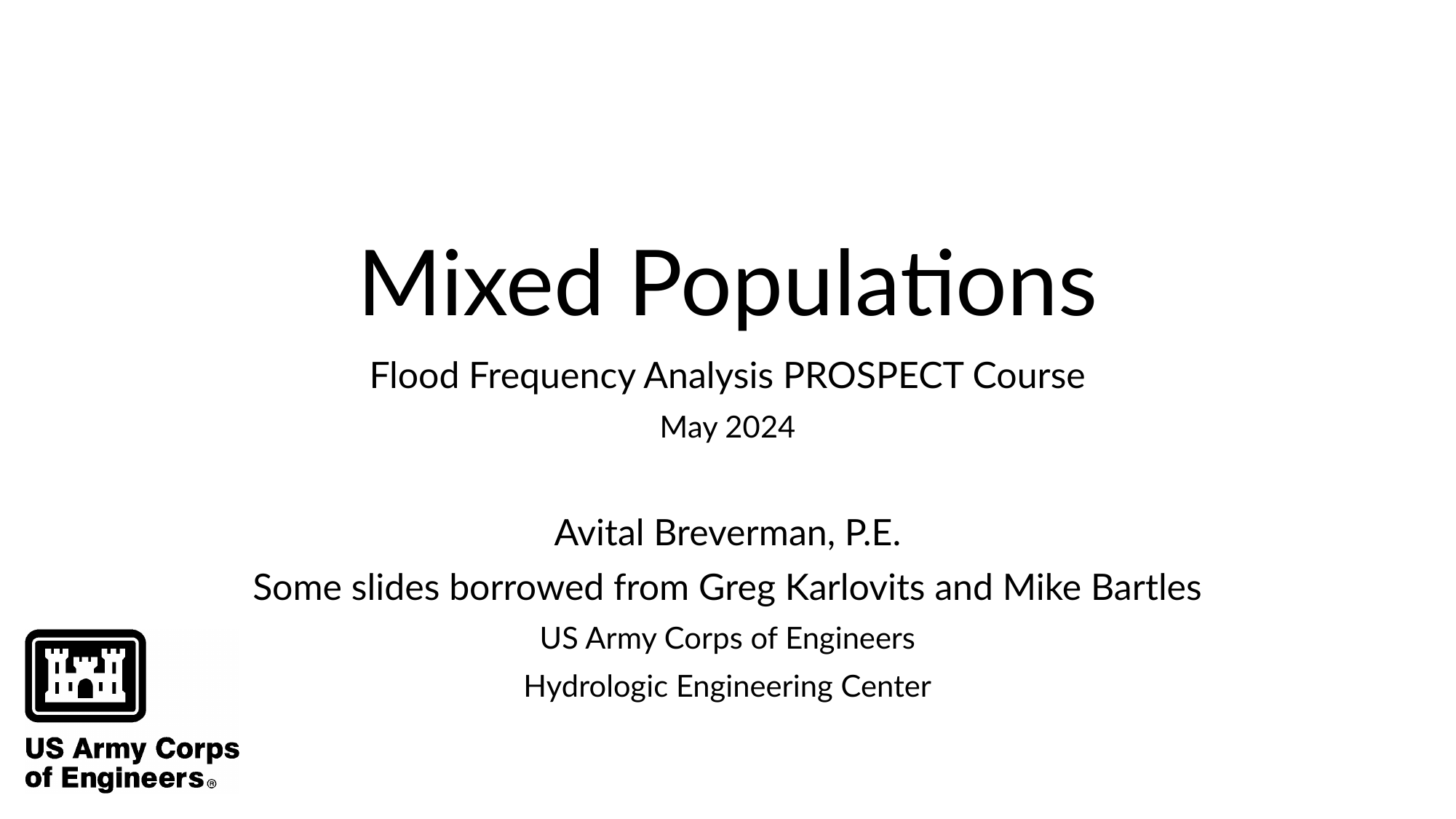

# Mixed Populations
Flood Frequency Analysis PROSPECT Course
May 2024

Avital Breverman, P.E.
Some slides borrowed from Greg Karlovits and Mike Bartles
US Army Corps of Engineers
Hydrologic Engineering Center